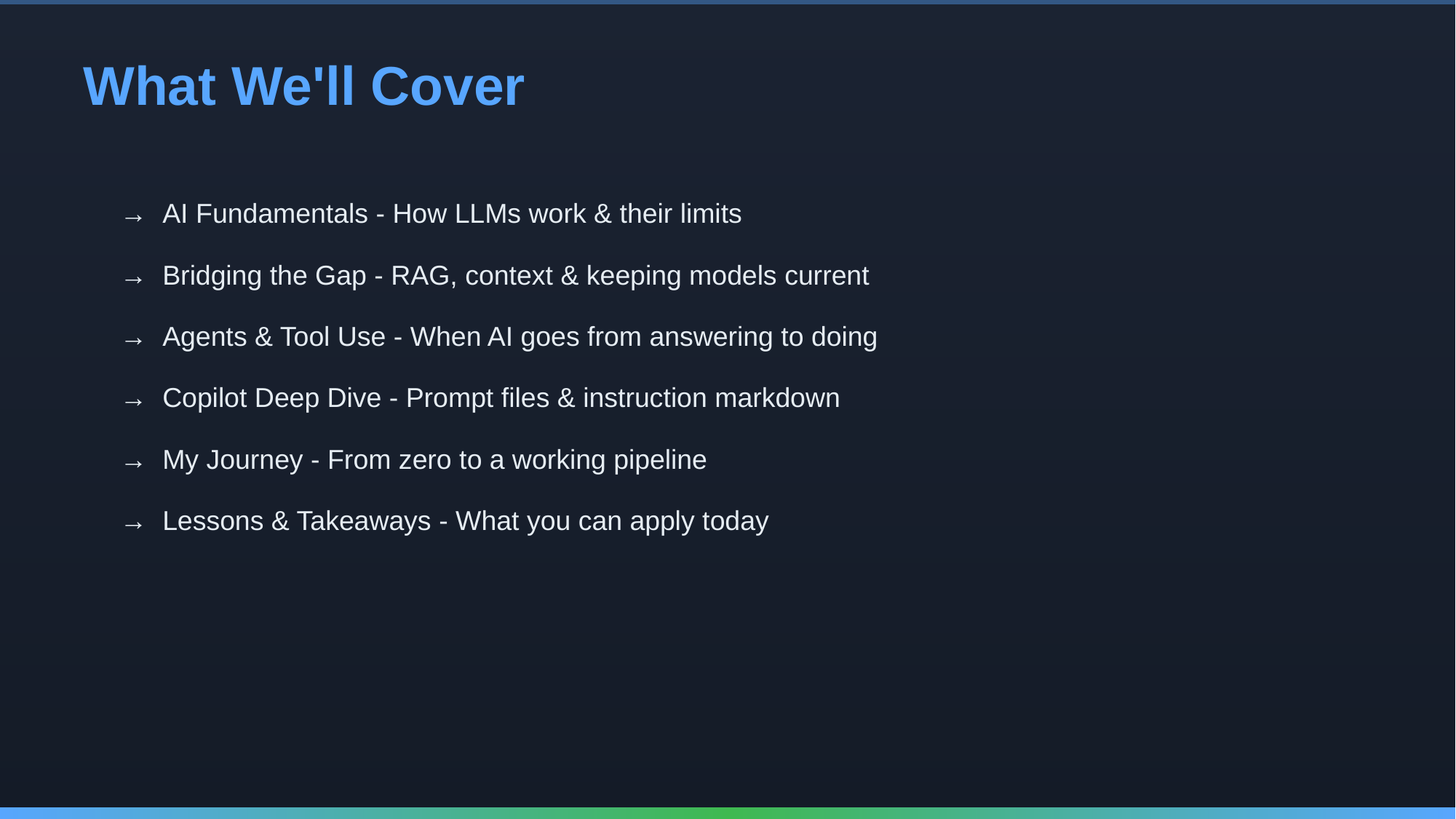

What We'll Cover
→  AI Fundamentals - How LLMs work & their limits
→  Bridging the Gap - RAG, context & keeping models current
→  Agents & Tool Use - When AI goes from answering to doing
→  Copilot Deep Dive - Prompt files & instruction markdown
→  My Journey - From zero to a working pipeline
→  Lessons & Takeaways - What you can apply today